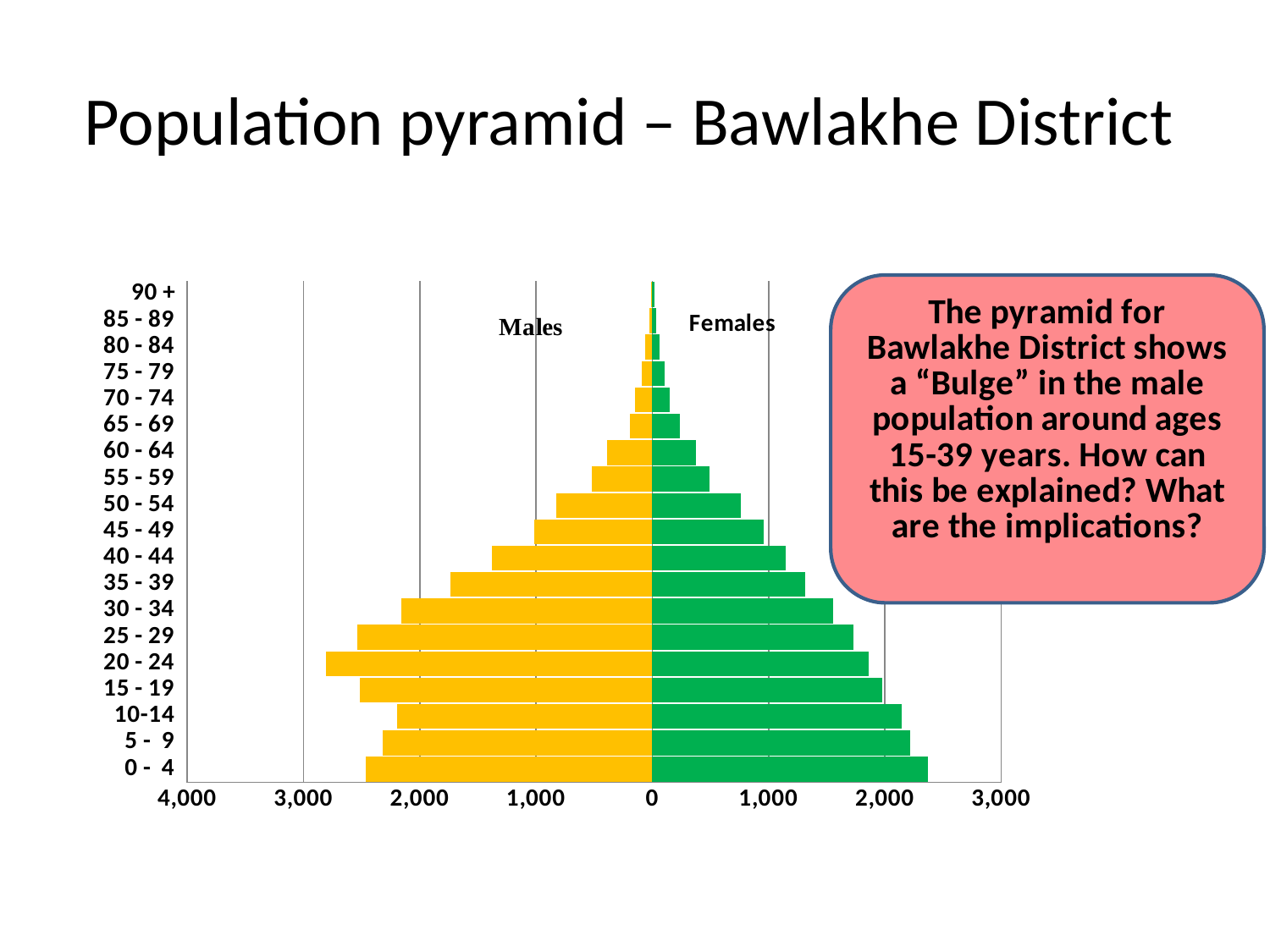

# Population pyramid – Bawlakhe District

### Chart

| Category | Male | Female |
|---|---|---|
|  0 -  4 | -2462.0 | 2370.0 |
|  5 -  9 | -2320.0 | 2216.0 |
| 10-14 | -2195.0 | 2149.0 |
| 15 - 19 | -2512.0 | 1978.0 |
| 20 - 24 | -2808.0 | 1864.0 |
| 25 - 29 | -2540.0 | 1732.0 |
| 30 - 34 | -2157.0 | 1559.0 |
| 35 - 39 | -1735.0 | 1318.0 |
| 40 - 44 | -1376.0 | 1150.0 |
| 45 - 49 | -1012.0 | 957.0 |
| 50 - 54 | -823.0 | 764.0 |
| 55 - 59 | -517.0 | 495.0 |
| 60 - 64 | -389.0 | 374.0 |
| 65 - 69 | -195.0 | 235.0 |
| 70 - 74 | -149.0 | 151.0 |
| 75 - 79 | -92.0 | 104.0 |
| 80 - 84 | -61.0 | 62.0 |
| 85 - 89 | -24.0 | 34.0 |
| 90 + | -13.0 | 17.0 |